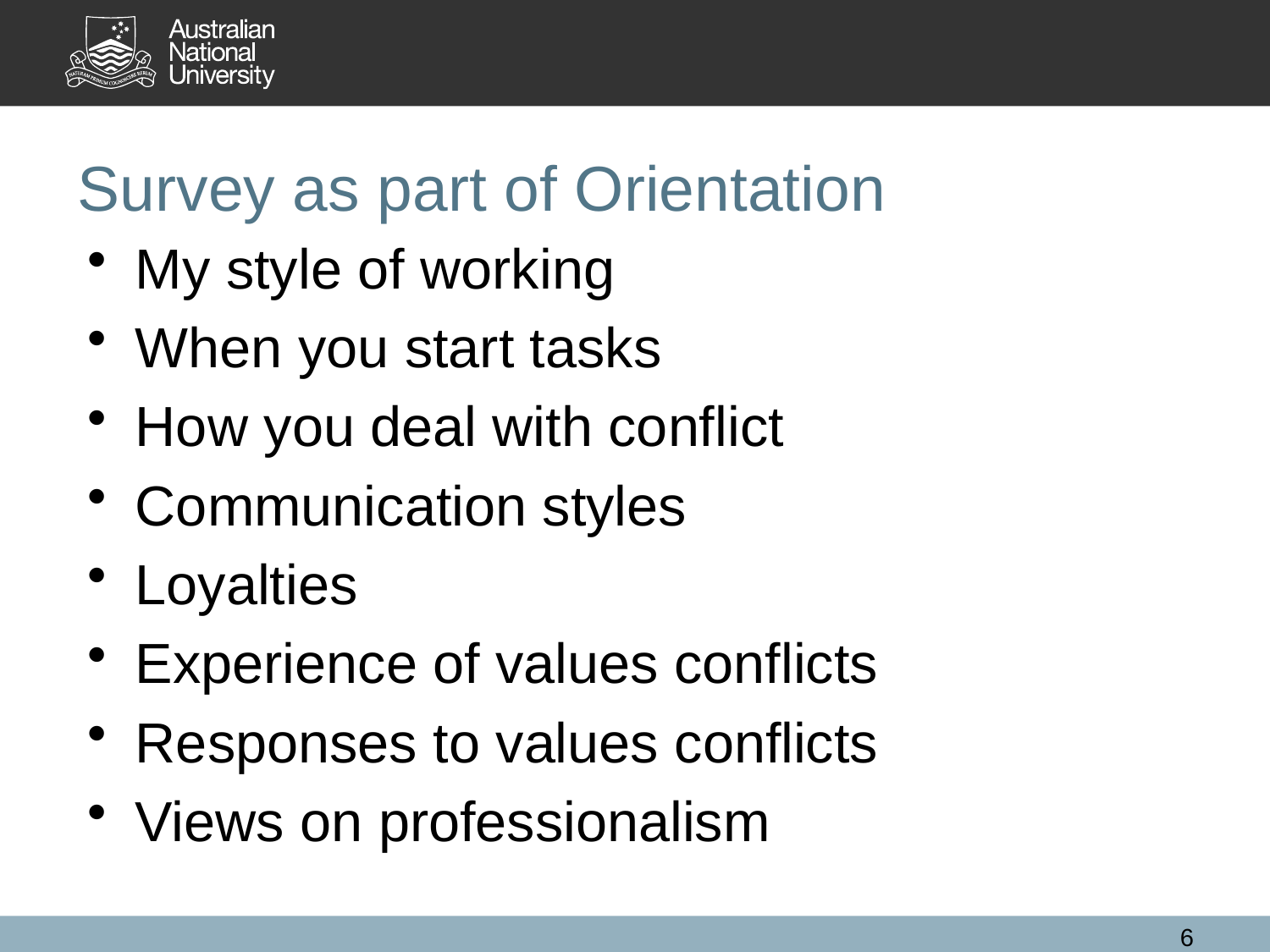

# Survey as part of Orientation
My style of working
When you start tasks
How you deal with conflict
Communication styles
Loyalties
Experience of values conflicts
Responses to values conflicts
Views on professionalism
6